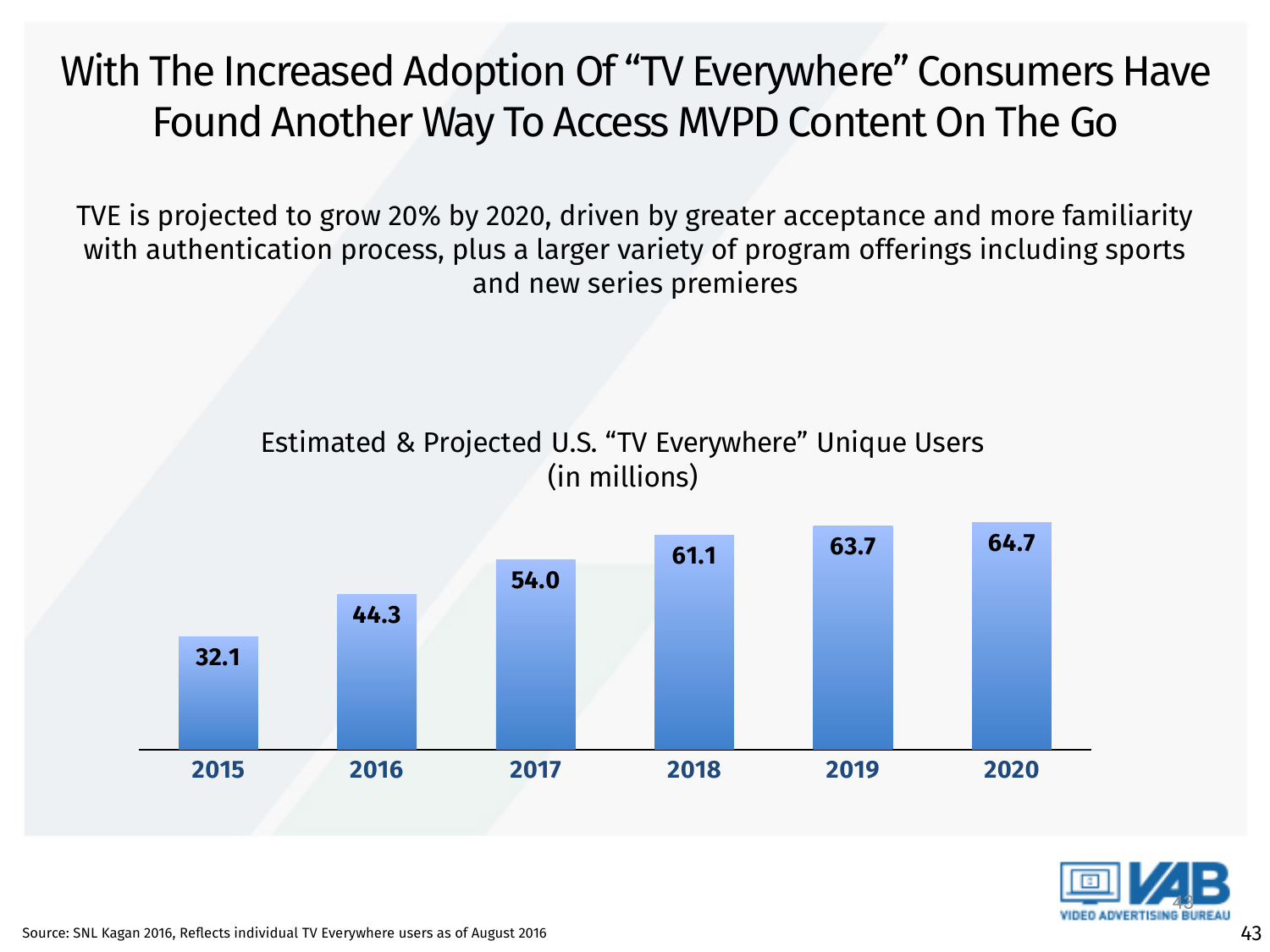

With The Increased Adoption Of “TV Everywhere” Consumers Have Found Another Way To Access MVPD Content On The Go
TVE is projected to grow 20% by 2020, driven by greater acceptance and more familiarity with authentication process, plus a larger variety of program offerings including sports and new series premieres

### Chart: Estimated & Projected U.S. “TV Everywhere” Unique Users
(in millions)

| Category | Series 1 |
|---|---|
| 2015 | 32.1 |
| 2016 | 44.3 |
| 2017 | 54.0 |
| 2018 | 61.1 |
| 2019 | 63.7 |
| 2020 | 64.7 |
43
43
Source: SNL Kagan 2016, Reflects individual TV Everywhere users as of August 2016